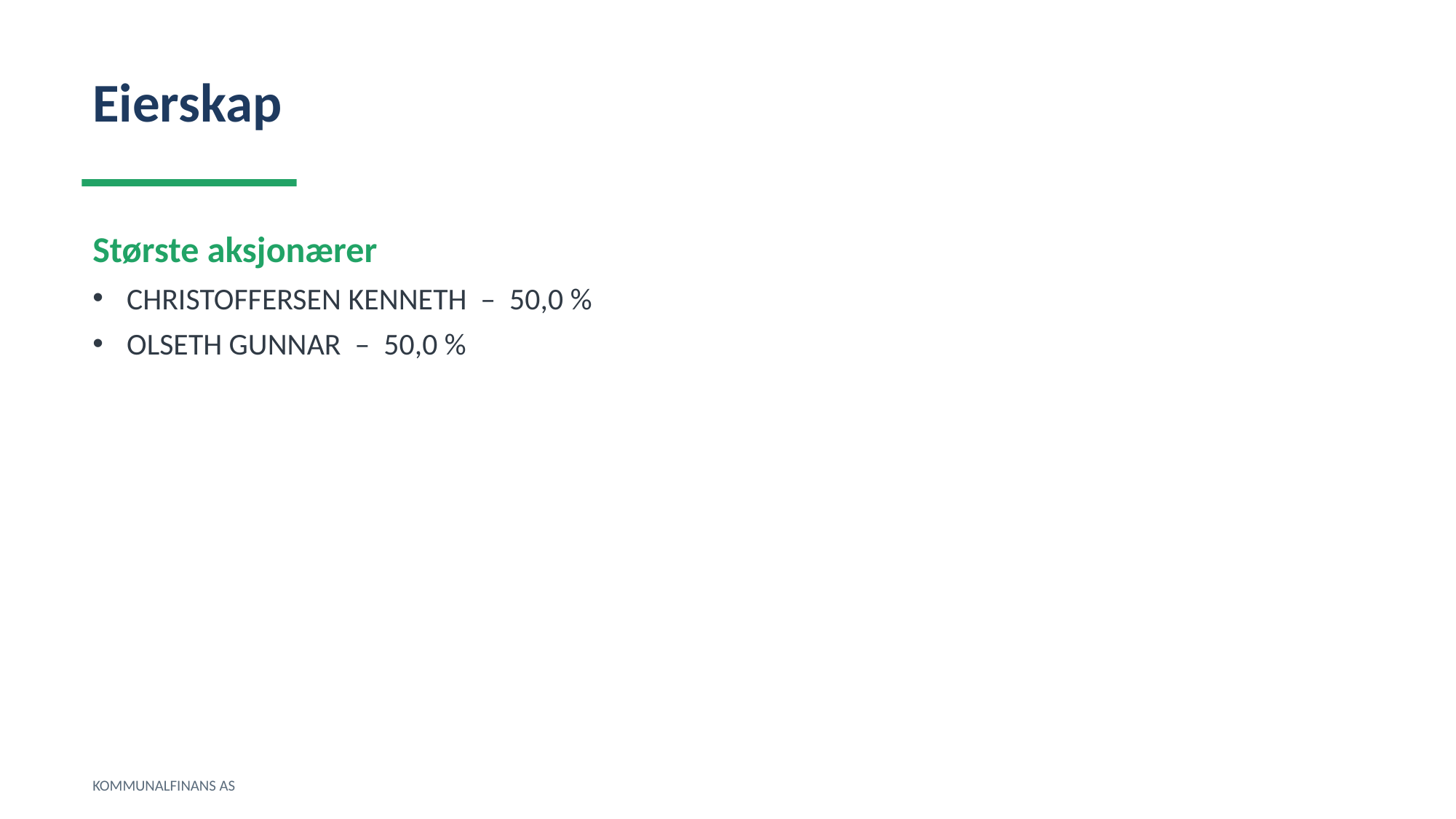

Eierskap

Største aksjonærer
CHRISTOFFERSEN KENNETH  –  50,0 %
OLSETH GUNNAR  –  50,0 %
KOMMUNALFINANS AS